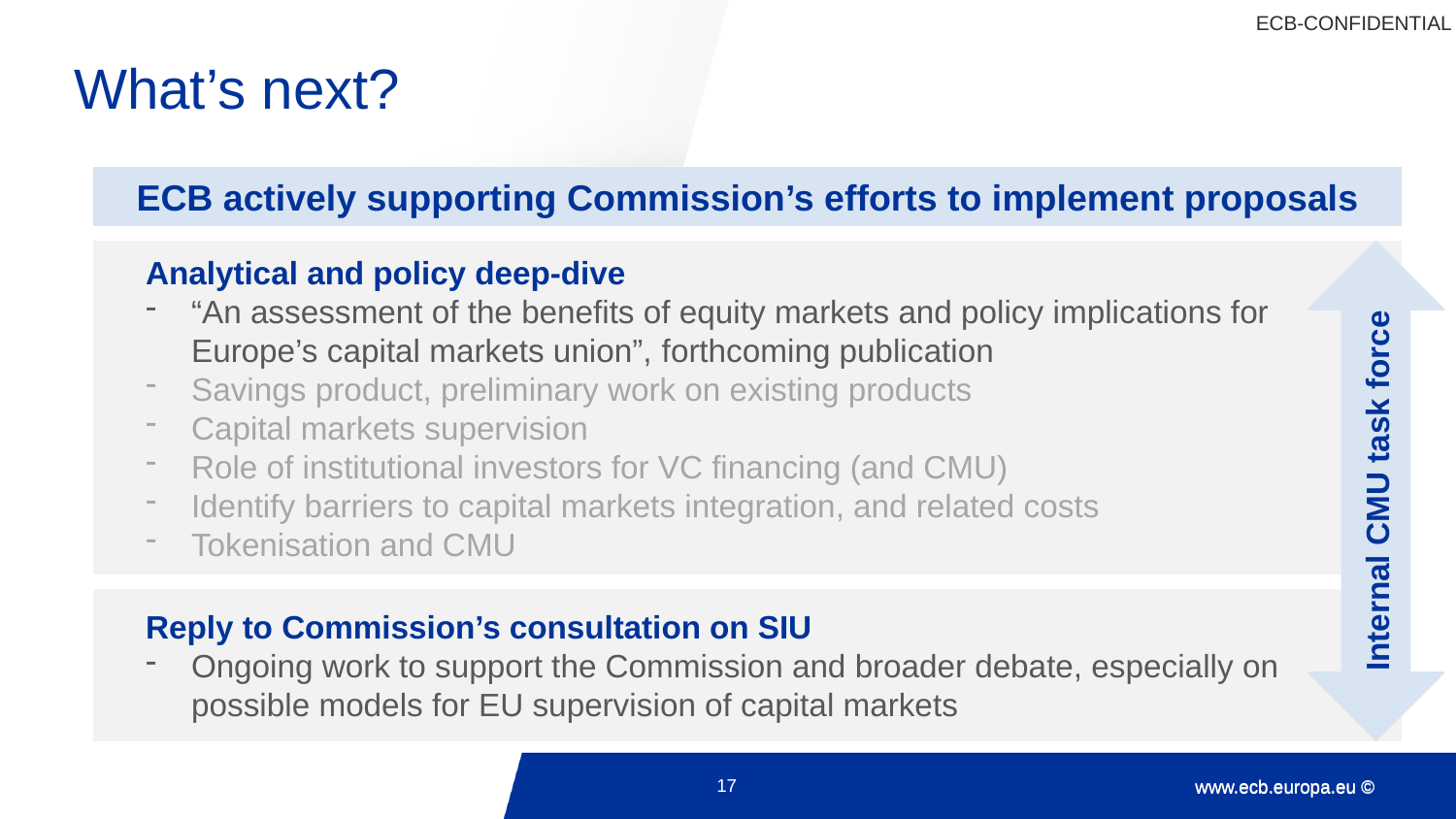

ECB-CONFIDENTIAL
# What’s next?
ECB actively supporting Commission’s efforts to implement proposals
Analytical and policy deep-dive
“An assessment of the benefits of equity markets and policy implications for Europe’s capital markets union”, forthcoming publication
Savings product, preliminary work on existing products
Capital markets supervision
Role of institutional investors for VC financing (and CMU)
Identify barriers to capital markets integration, and related costs
Tokenisation and CMU
Internal CMU task force
Reply to Commission’s consultation on SIU
Ongoing work to support the Commission and broader debate, especially on possible models for EU supervision of capital markets
17